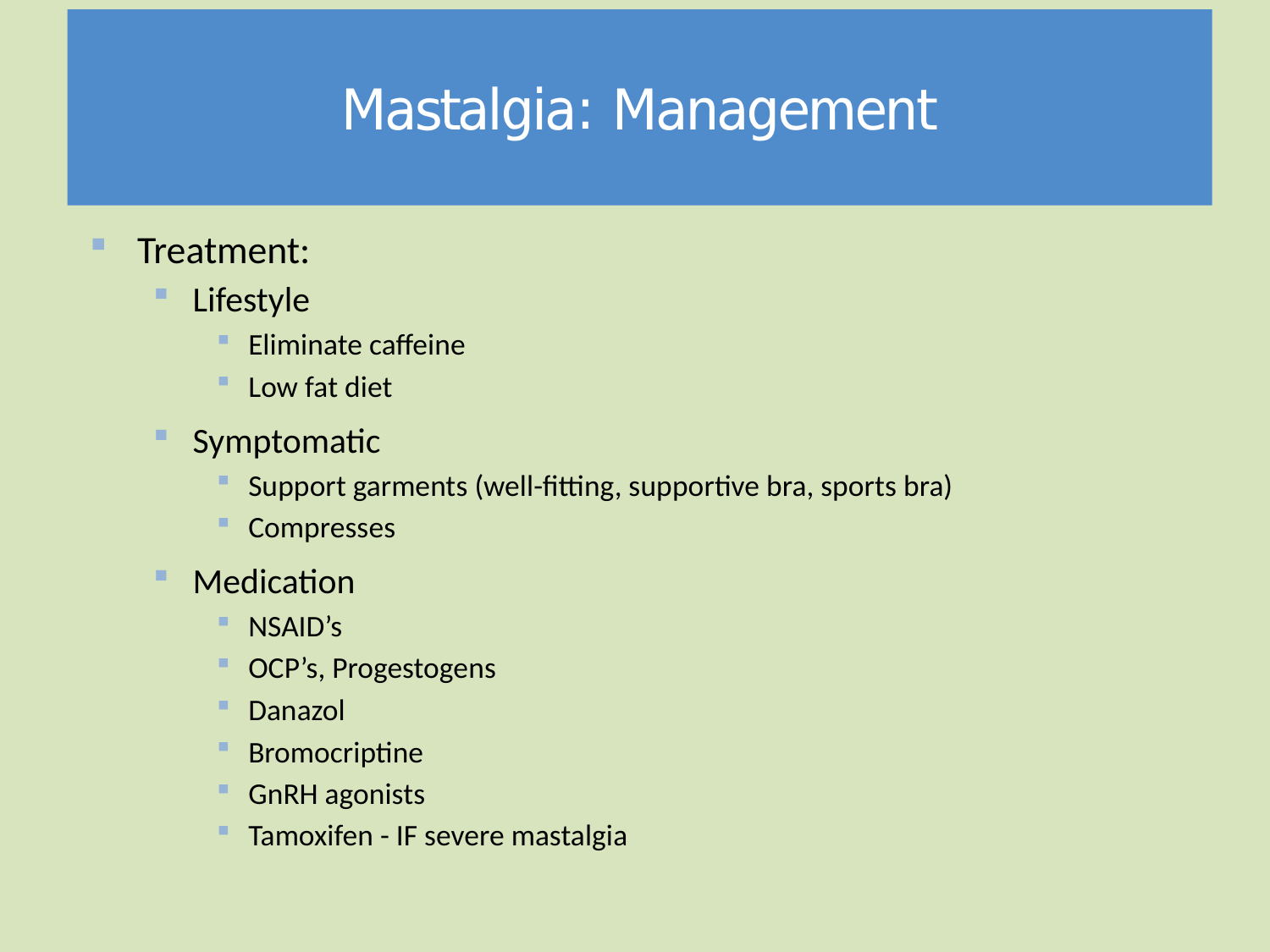

# Mastalgia: Management
Treatment:
Lifestyle
Eliminate caffeine
Low fat diet
Symptomatic
Support garments (well-fitting, supportive bra, sports bra)
Compresses
Medication
NSAID’s
OCP’s, Progestogens
Danazol
Bromocriptine
GnRH agonists
Tamoxifen - IF severe mastalgia